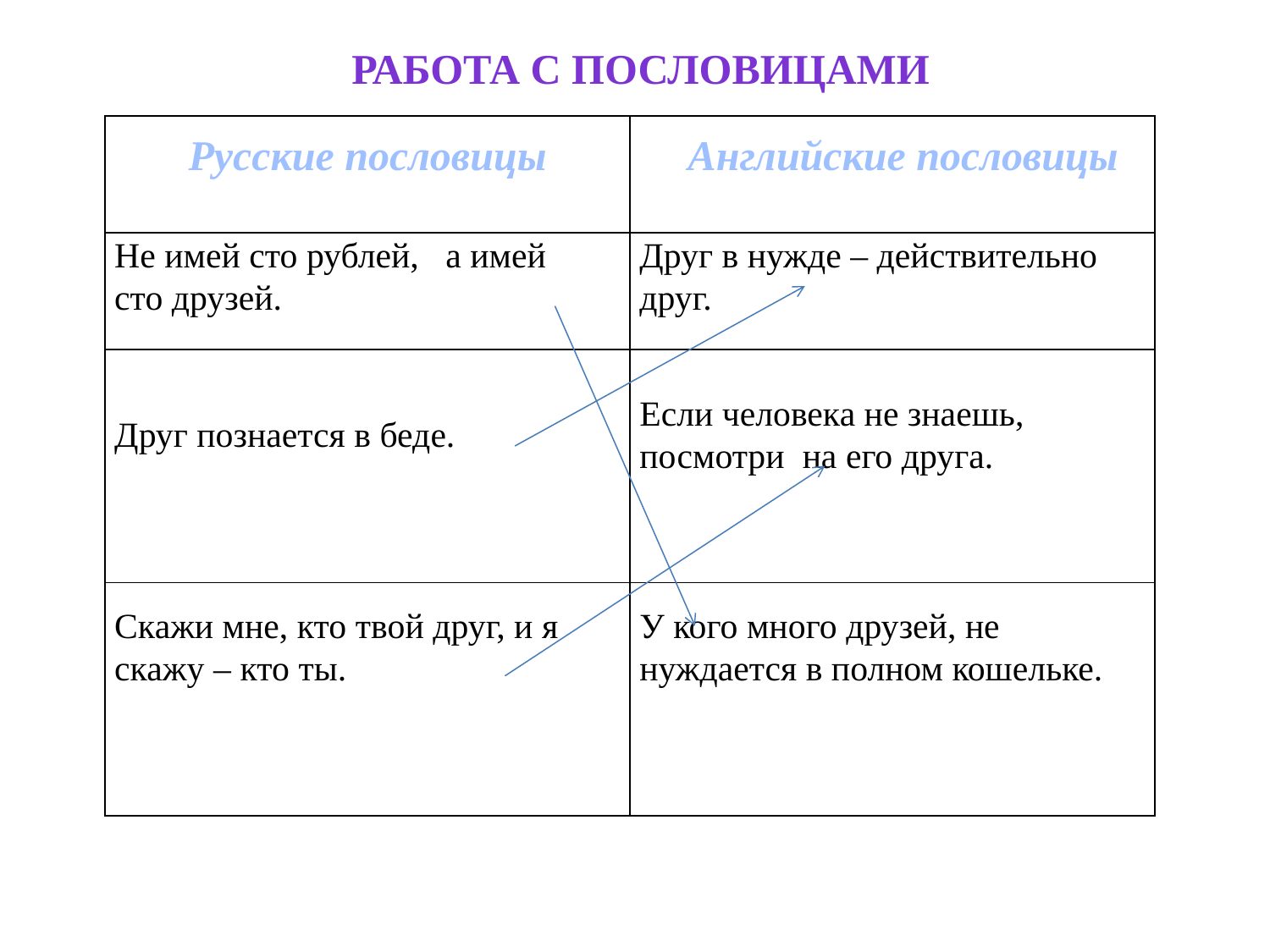

Работа с пословицами
| Русские пословицы | Английские пословицы |
| --- | --- |
| Не имей сто рублей, а имей сто друзей. | Друг в нужде – действительно друг. |
| Друг познается в беде. | Если человека не знаешь, посмотри на его друга. |
| Скажи мне, кто твой друг, и я скажу – кто ты. | У кого много друзей, не нуждается в полном кошельке. |